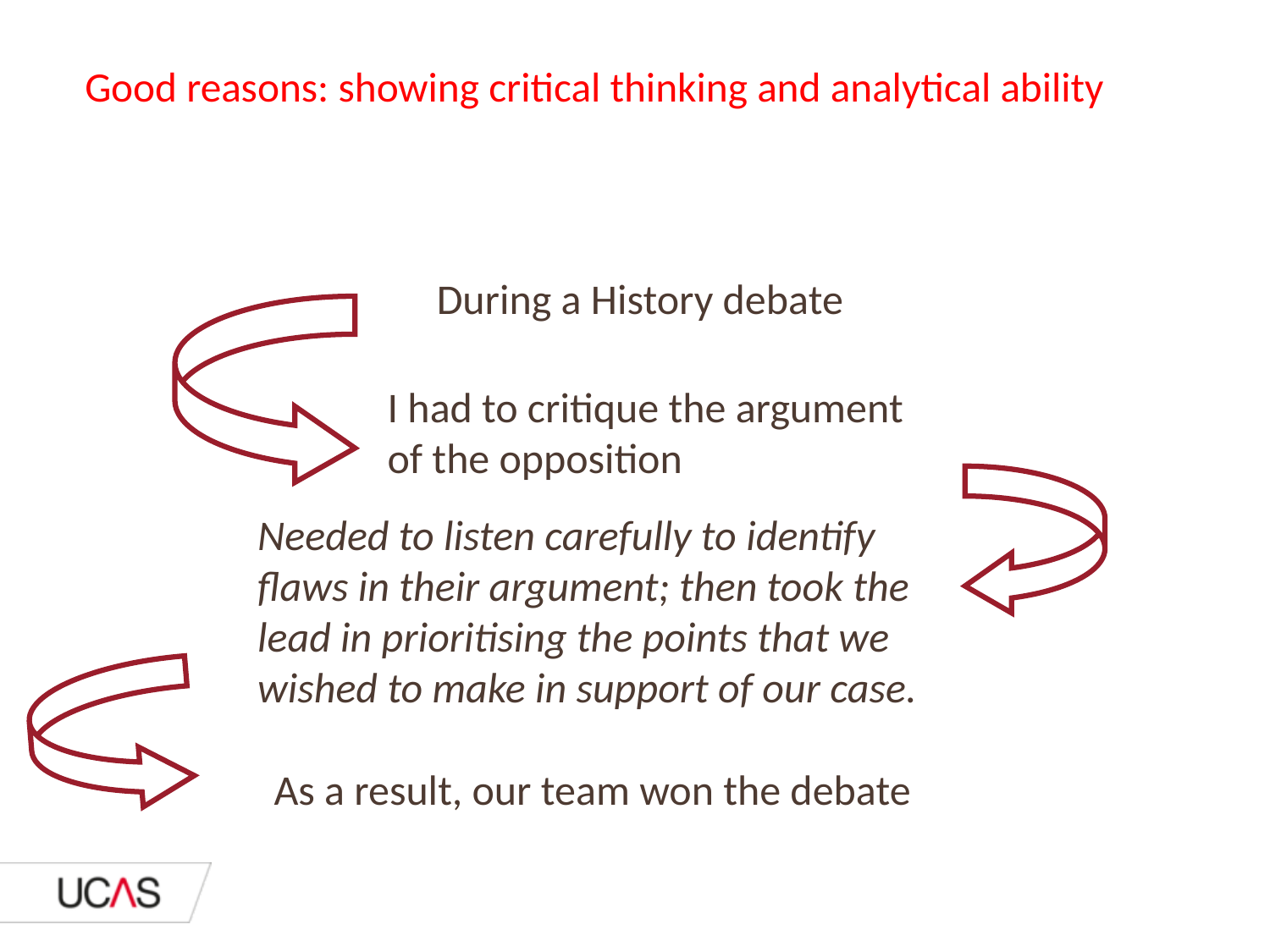

# Good reasons: showing critical thinking and analytical ability
During a History debate

I had to critique the argument of the opposition

Needed to listen carefully to identify flaws in their argument; then took the lead in prioritising the points that we wished to make in support of our case.

As a result, our team won the debate